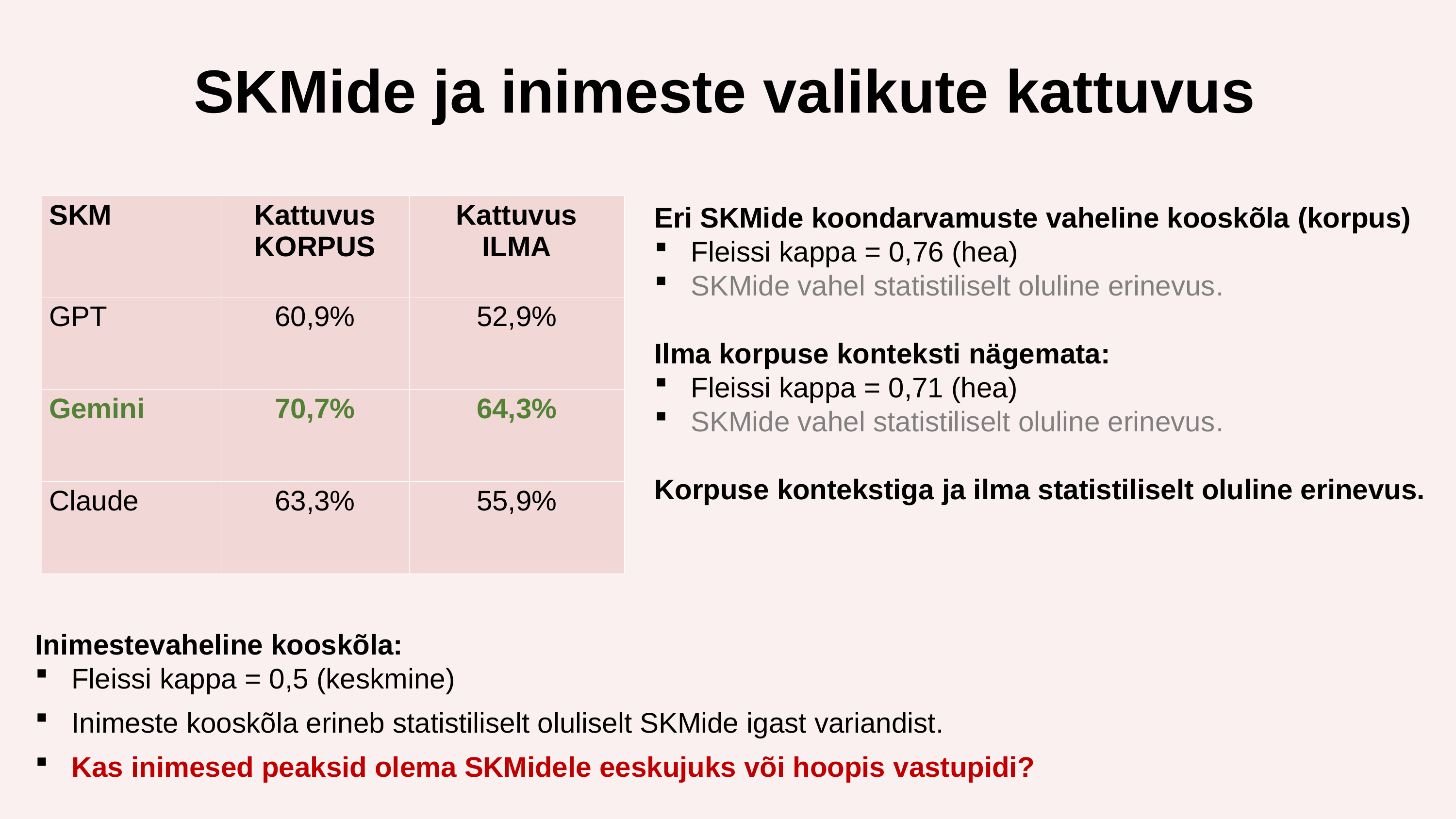

SKMide ja inimeste valikute kattuvus
| SKM | Kattuvus KORPUS | Kattuvus ILMA |
| --- | --- | --- |
| GPT | 60,9% | 52,9% |
| Gemini | 70,7% | 64,3% |
| Claude | 63,3% | 55,9% |
Eri SKMide koondarvamuste vaheline kooskõla (korpus)
Fleissi kappa = 0,76 (hea)
SKMide vahel statistiliselt oluline erinevus.

Ilma korpuse konteksti nägemata:
Fleissi kappa = 0,71 (hea)
SKMide vahel statistiliselt oluline erinevus.

Korpuse kontekstiga ja ilma statistiliselt oluline erinevus.
Inimestevaheline kooskõla:
Fleissi kappa = 0,5 (keskmine)
Inimeste kooskõla erineb statistiliselt oluliselt SKMide igast variandist.
Kas inimesed peaksid olema SKMidele eeskujuks või hoopis vastupidi?